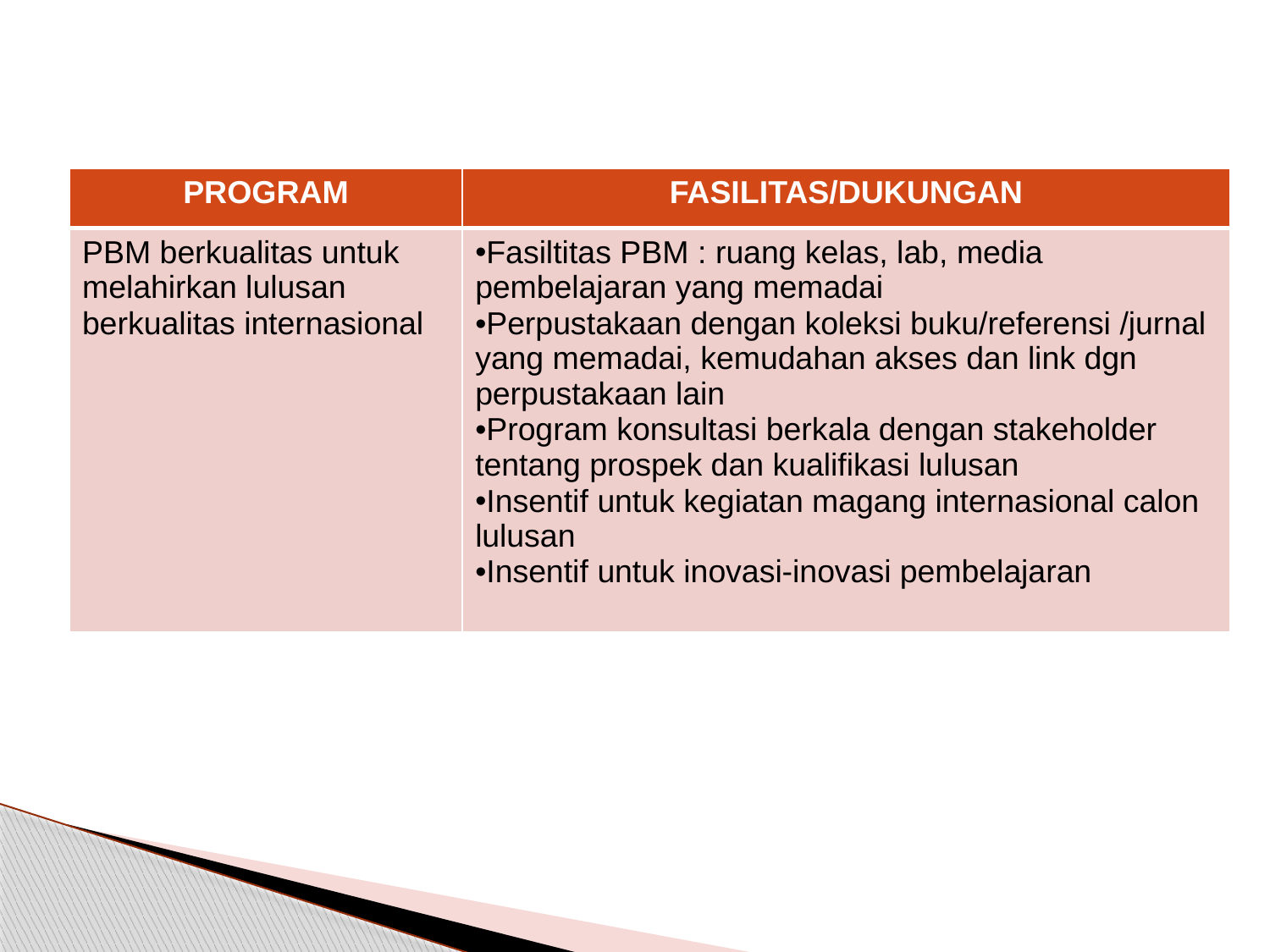

| PROGRAM | FASILITAS/DUKUNGAN |
| --- | --- |
| PBM berkualitas untuk melahirkan lulusan berkualitas internasional | Fasiltitas PBM : ruang kelas, lab, media pembelajaran yang memadai Perpustakaan dengan koleksi buku/referensi /jurnal yang memadai, kemudahan akses dan link dgn perpustakaan lain Program konsultasi berkala dengan stakeholder tentang prospek dan kualifikasi lulusan Insentif untuk kegiatan magang internasional calon lulusan Insentif untuk inovasi-inovasi pembelajaran |